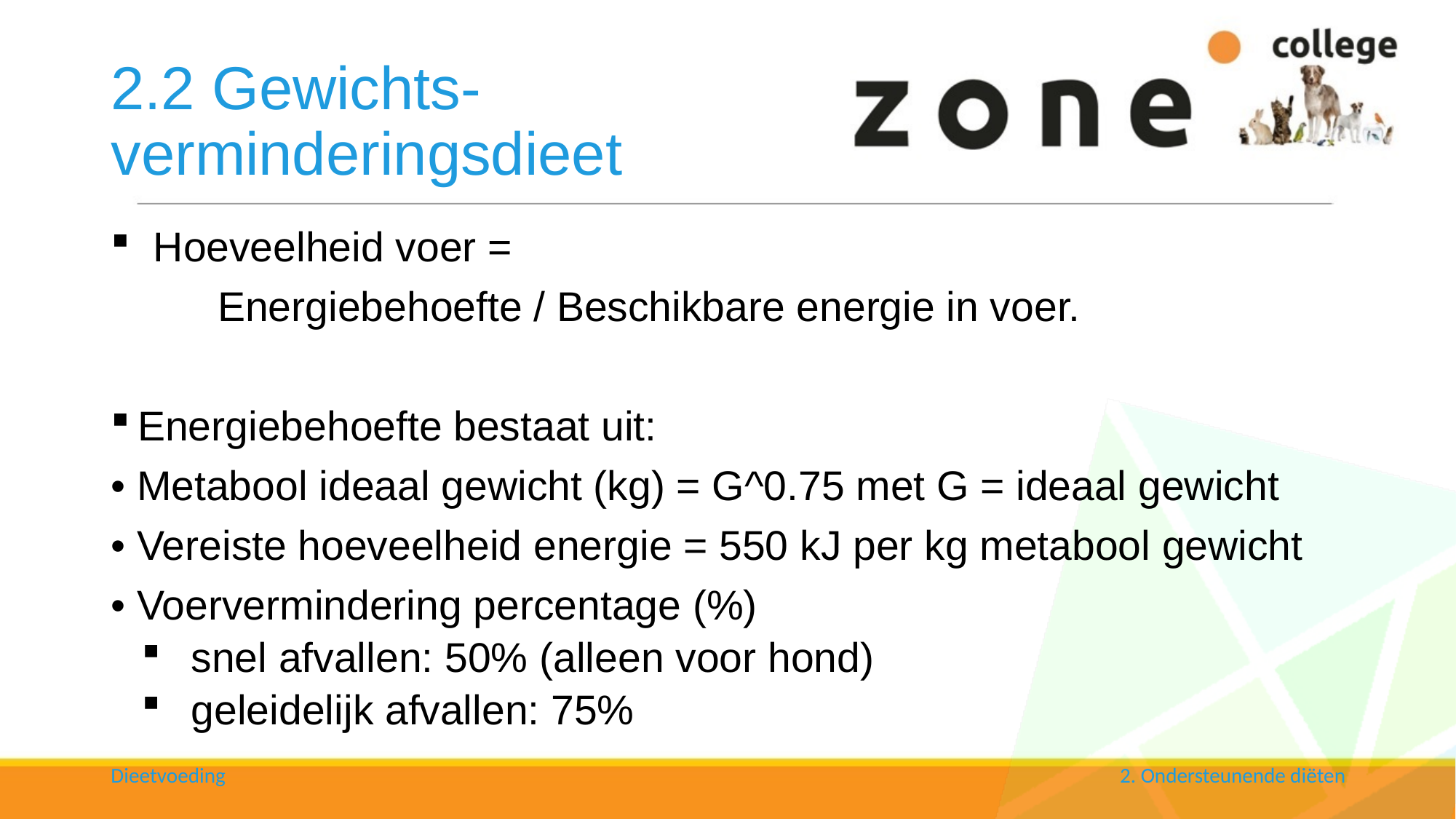

# 2.2 Gewichts- verminderingsdieet
Hoeveelheid voer =
	Energiebehoefte / Beschikbare energie in voer.

Energiebehoefte bestaat uit:
• Metabool ideaal gewicht (kg) = G^0.75 met G = ideaal gewicht
• Vereiste hoeveelheid energie = 550 kJ per kg metabool gewicht
• Voervermindering percentage (%)
snel afvallen: 50% (alleen voor hond)
geleidelijk afvallen: 75%
Dieetvoeding
2. Ondersteunende diëten